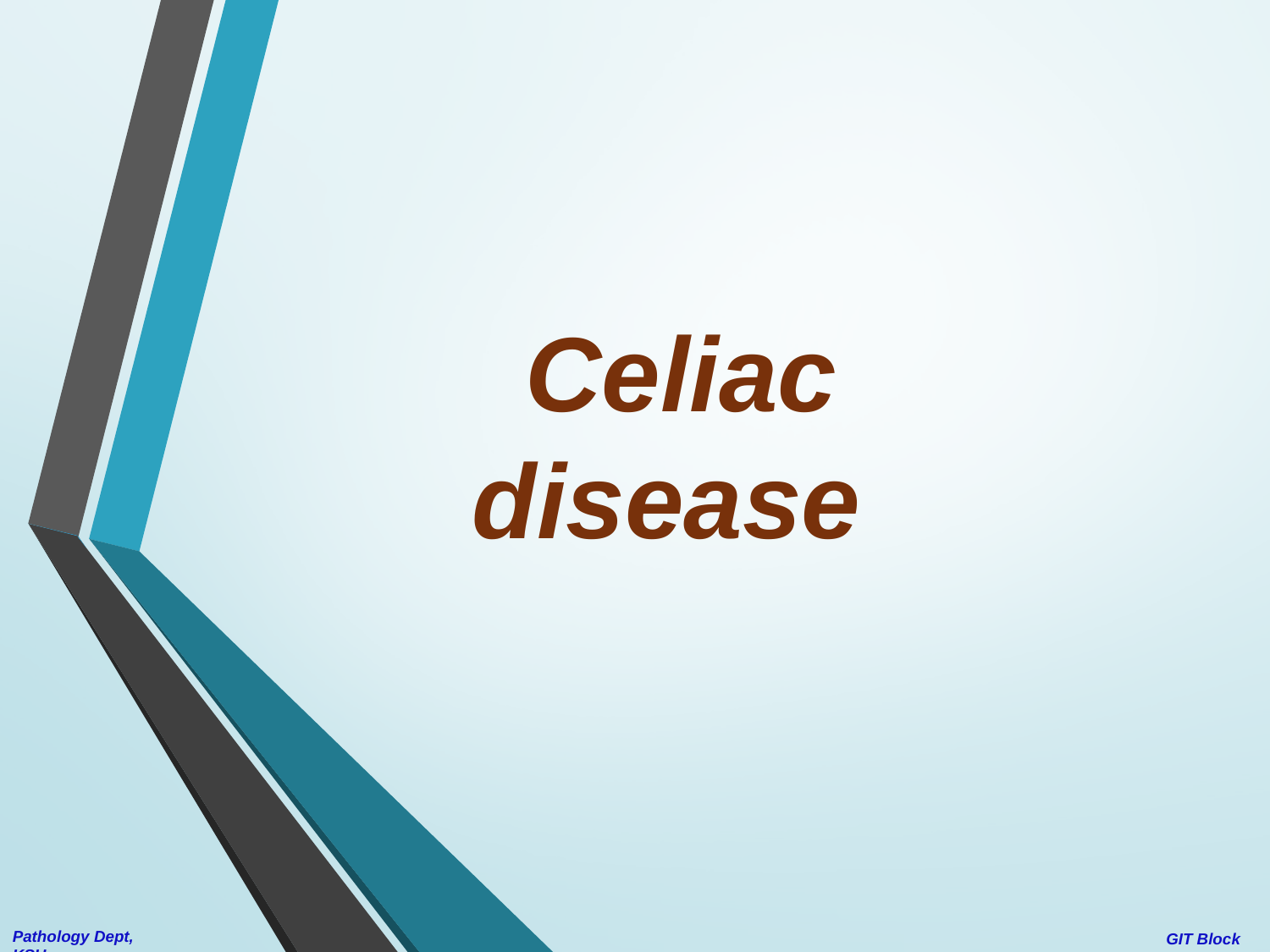

# Celiac disease
Pathology Dept, KSU
GIT Block